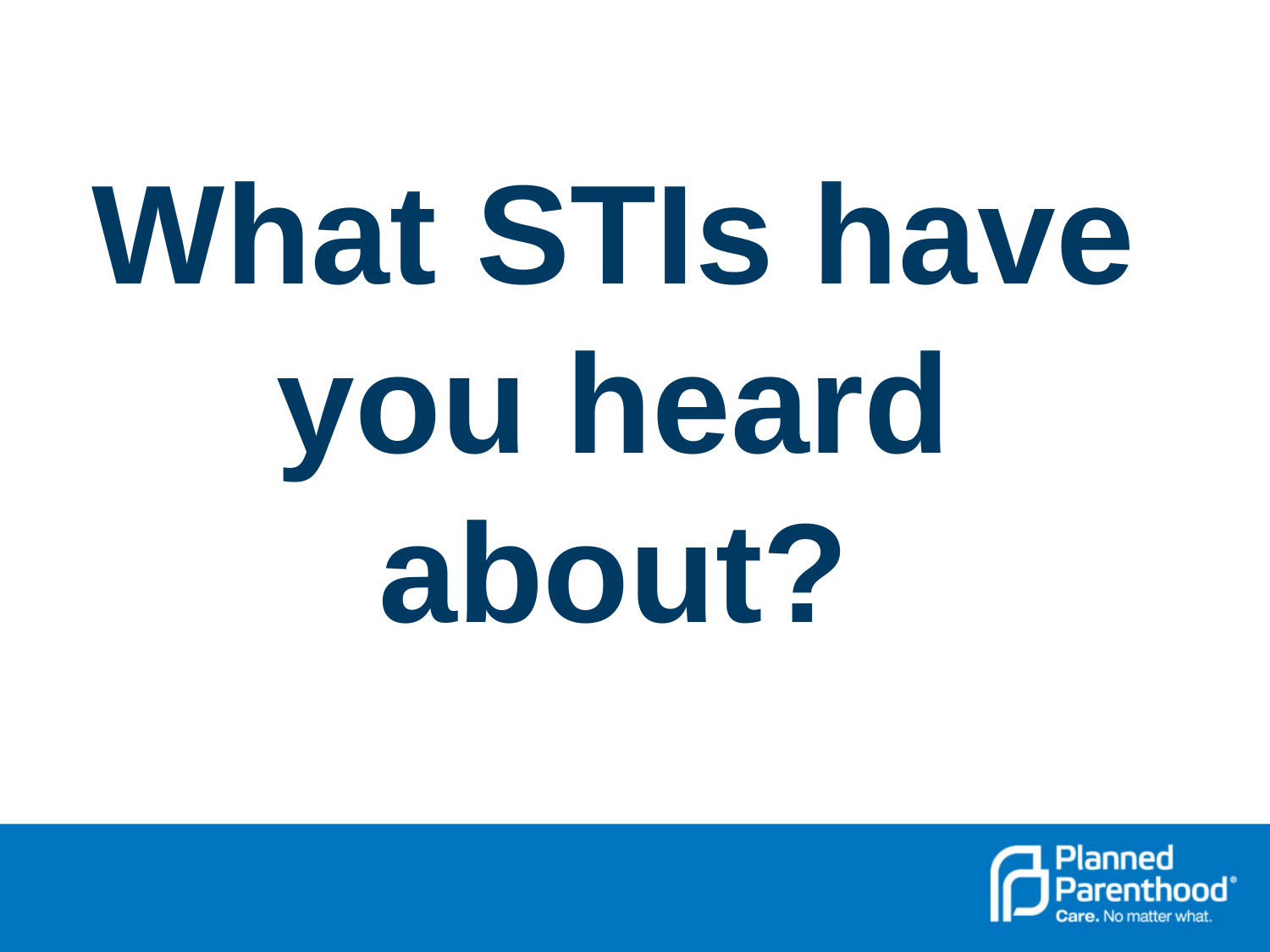

# What STIs have you heard about?